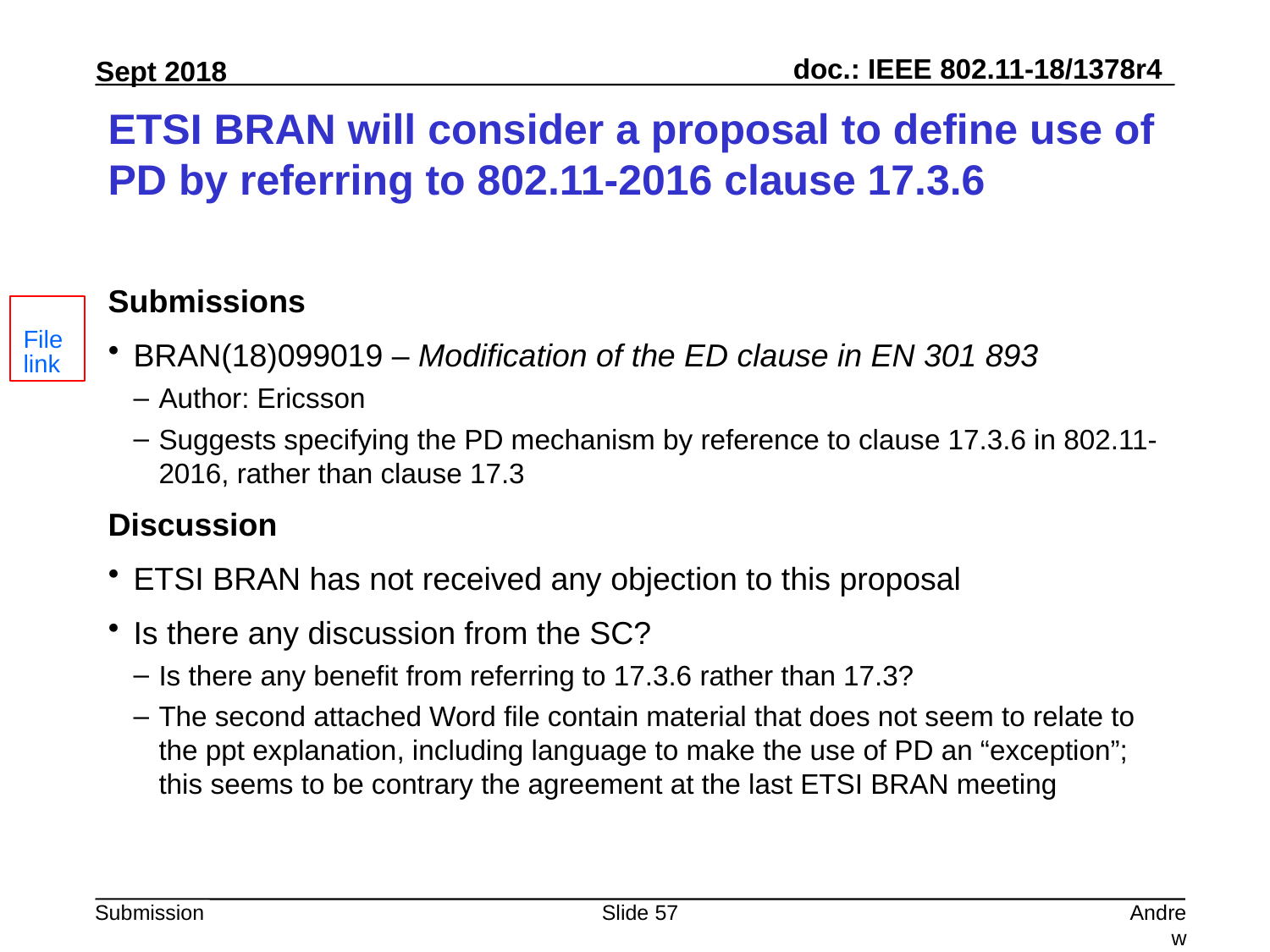

# ETSI BRAN will consider a proposal to define use of PD by referring to 802.11-2016 clause 17.3.6
Submissions
BRAN(18)099019 – Modification of the ED clause in EN 301 893
Author: Ericsson
Suggests specifying the PD mechanism by reference to clause 17.3.6 in 802.11-2016, rather than clause 17.3
Discussion
ETSI BRAN has not received any objection to this proposal
Is there any discussion from the SC?
Is there any benefit from referring to 17.3.6 rather than 17.3?
The second attached Word file contain material that does not seem to relate to the ppt explanation, including language to make the use of PD an “exception”; this seems to be contrary the agreement at the last ETSI BRAN meeting
File link
Slide 57
Andrew Myles, Cisco